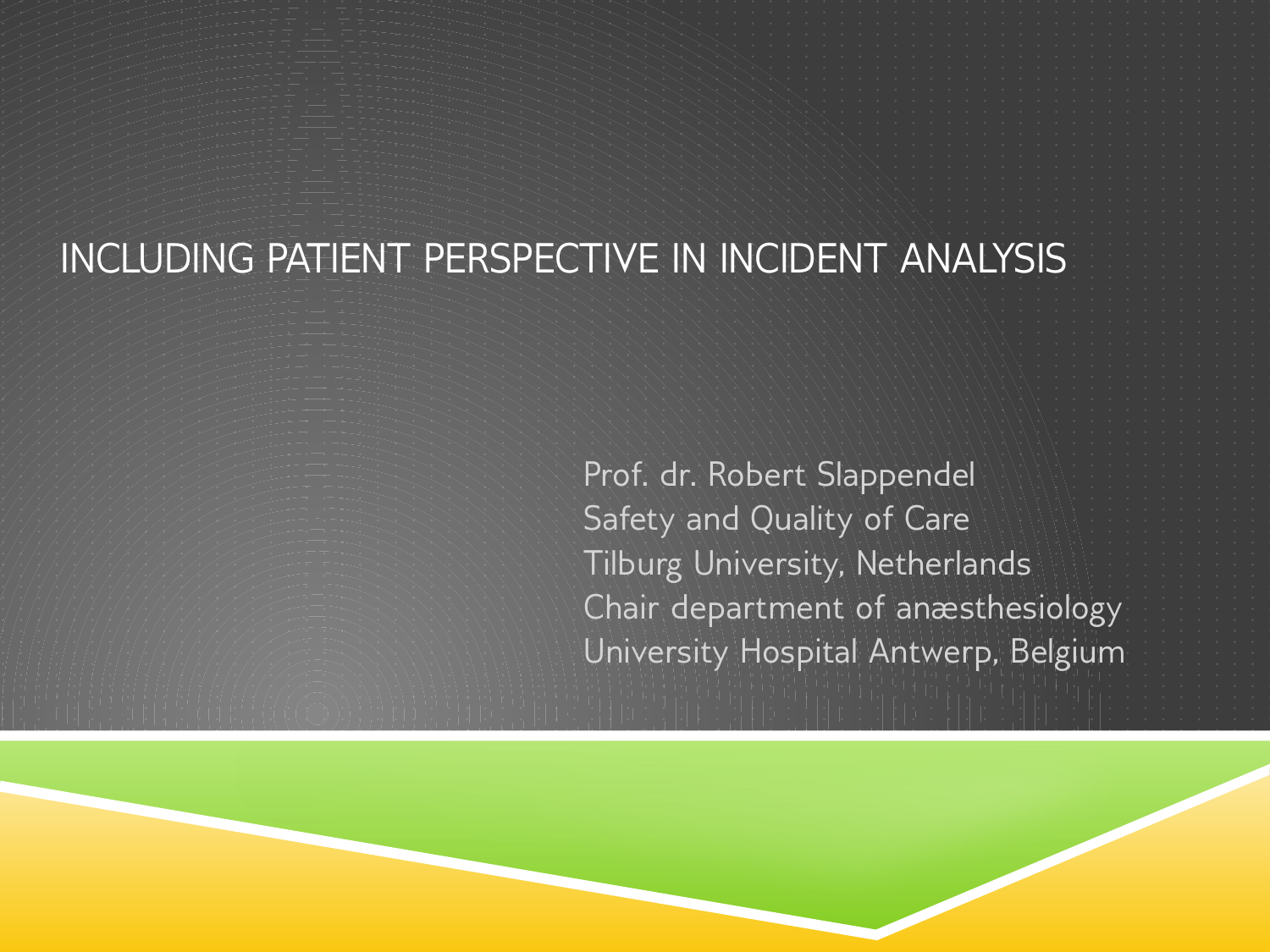

# Including Patient perspective in incident analysis
Prof. dr. Robert Slappendel
Safety and Quality of Care
Tilburg University, Netherlands
Chair department of anaesthesiology
University Hospital Antwerp, Belgium